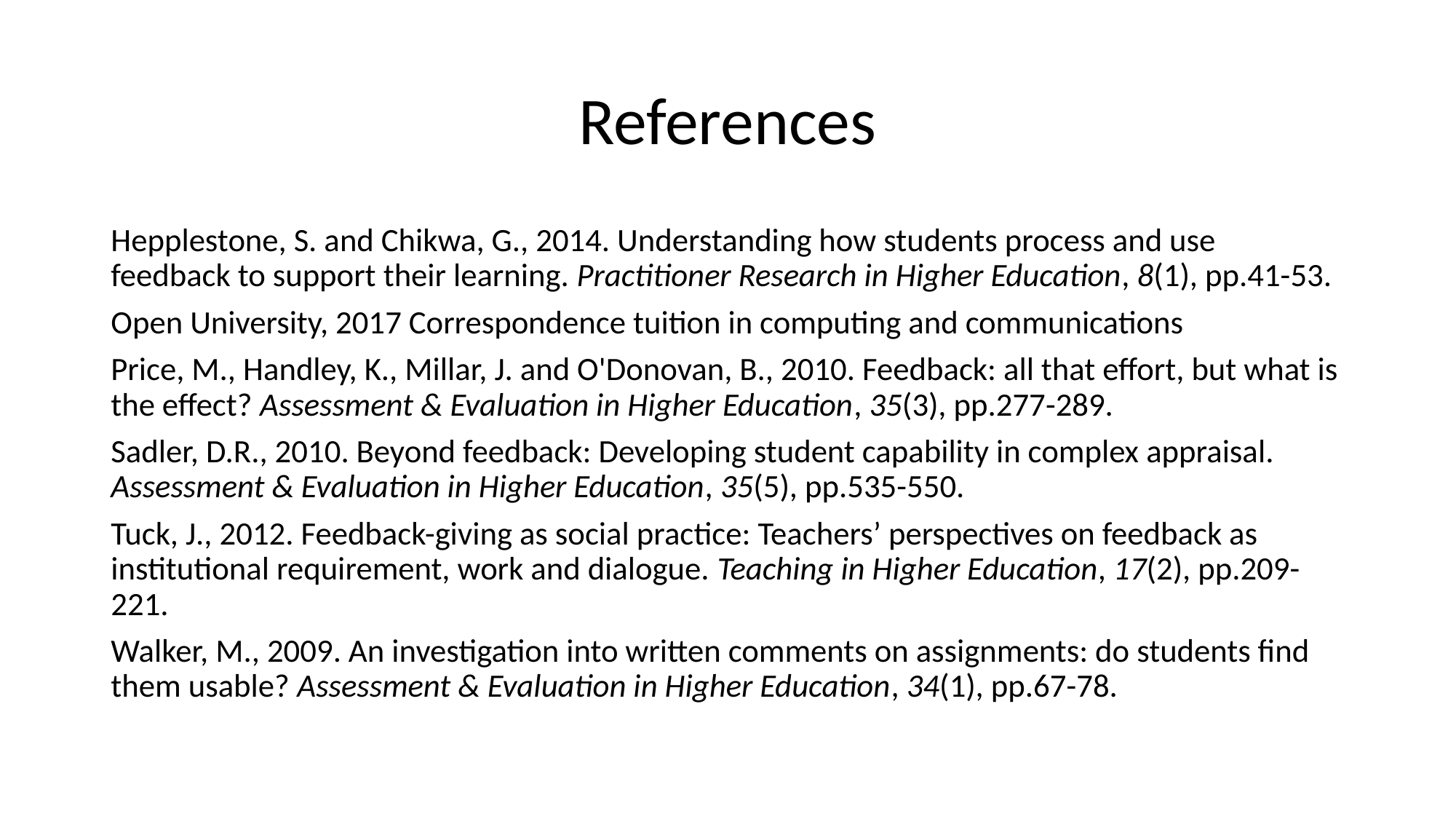

# References
Hepplestone, S. and Chikwa, G., 2014. Understanding how students process and use feedback to support their learning. Practitioner Research in Higher Education, 8(1), pp.41-53.
Open University, 2017 Correspondence tuition in computing and communications
Price, M., Handley, K., Millar, J. and O'Donovan, B., 2010. Feedback: all that effort, but what is the effect? Assessment & Evaluation in Higher Education, 35(3), pp.277-289.
Sadler, D.R., 2010. Beyond feedback: Developing student capability in complex appraisal. Assessment & Evaluation in Higher Education, 35(5), pp.535-550.
Tuck, J., 2012. Feedback-giving as social practice: Teachers’ perspectives on feedback as institutional requirement, work and dialogue. Teaching in Higher Education, 17(2), pp.209-221.
Walker, M., 2009. An investigation into written comments on assignments: do students find them usable? Assessment & Evaluation in Higher Education, 34(1), pp.67-78.